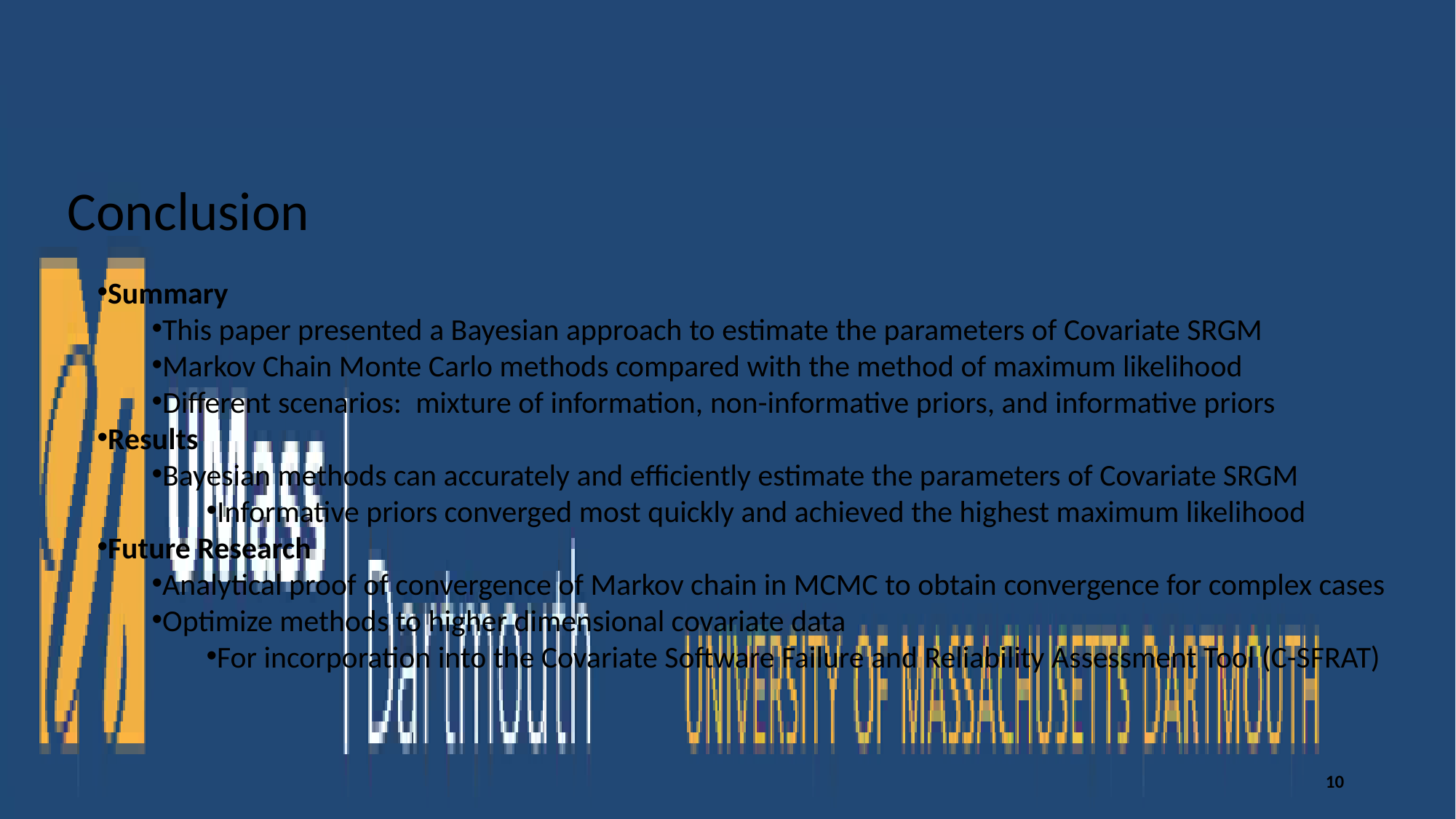

Conclusion
Summary
This paper presented a Bayesian approach to estimate the parameters of Covariate SRGM
Markov Chain Monte Carlo methods compared with the method of maximum likelihood
Different scenarios:  mixture of information, non-informative priors, and informative priors
Results
Bayesian methods can accurately and efficiently estimate the parameters of Covariate SRGM
Informative priors converged most quickly and achieved the highest maximum likelihood
Future Research
Analytical proof of convergence of Markov chain in MCMC to obtain convergence for complex cases
Optimize methods to higher dimensional covariate data
For incorporation into the Covariate Software Failure and Reliability Assessment Tool (C-SFRAT)
10